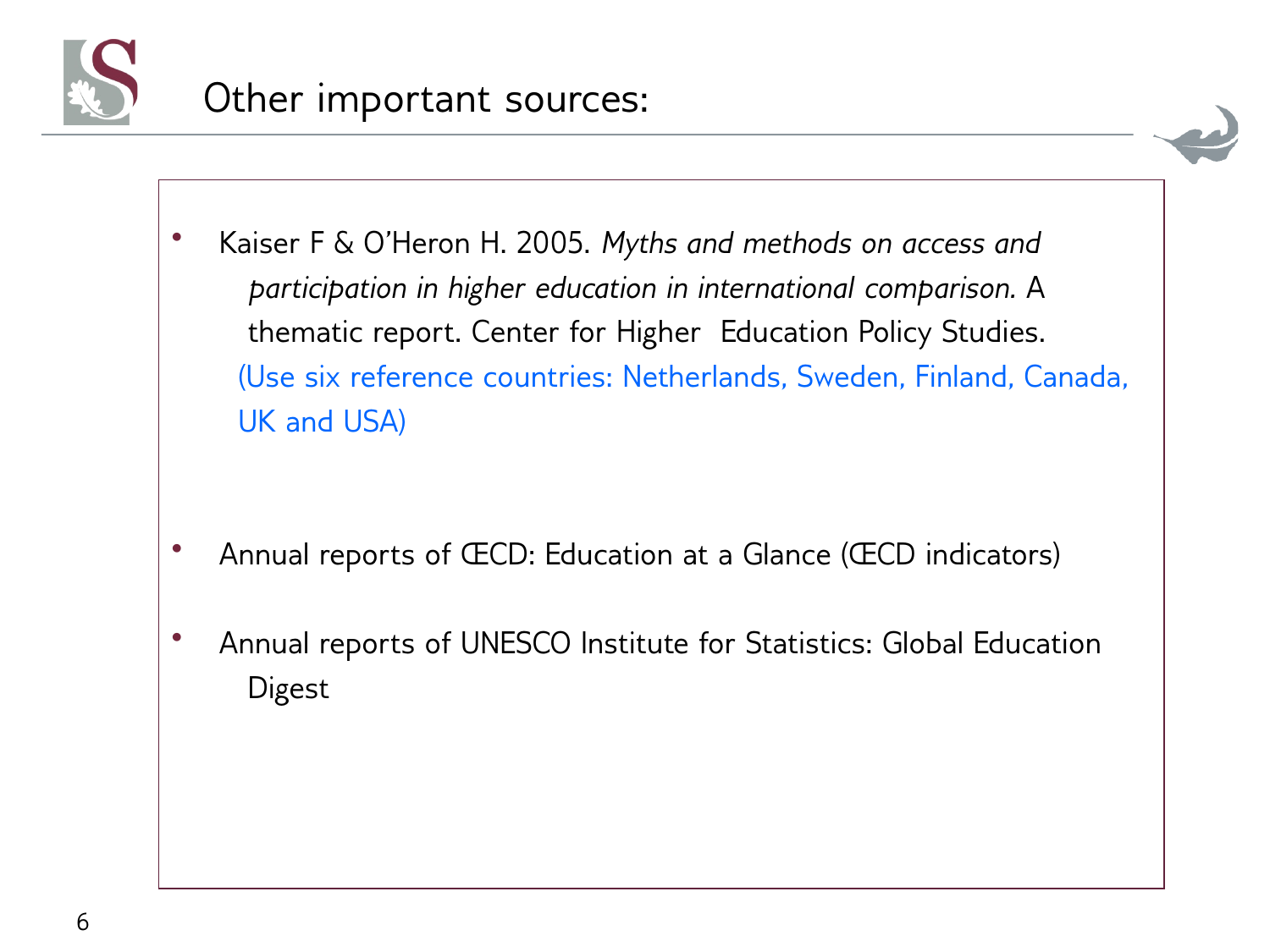

# Other important sources:

Kaiser F & O’Heron H. 2005. Myths and methods on access and
        participation in higher education in international comparison. A
        thematic report. Center for Higher  Education Policy Studies.
       (Use six reference countries: Netherlands, Sweden, Finland, Canada,
       UK and USA)

Annual reports of OECD: Education at a Glance (OECD indicators)

Annual reports of UNESCO Institute for Statistics: Global Education
        Digest

6